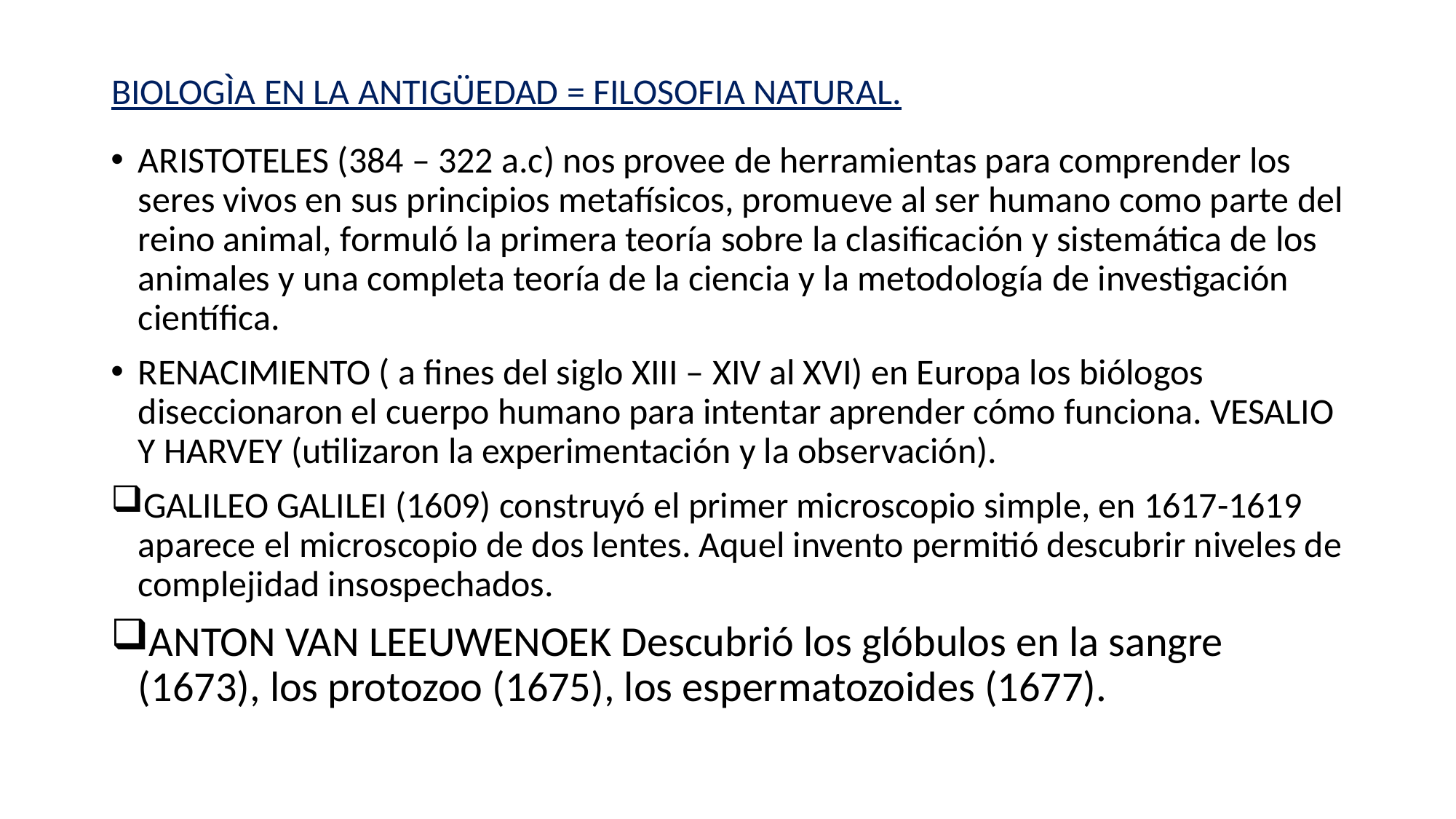

# BIOLOGÌA EN LA ANTIGÜEDAD = FILOSOFIA NATURAL.
ARISTOTELES (384 – 322 a.c) nos provee de herramientas para comprender los seres vivos en sus principios metafísicos, promueve al ser humano como parte del reino animal, formuló la primera teoría sobre la clasificación y sistemática de los animales y una completa teoría de la ciencia y la metodología de investigación científica.
RENACIMIENTO ( a fines del siglo XIII – XIV al XVI) en Europa los biólogos diseccionaron el cuerpo humano para intentar aprender cómo funciona. VESALIO Y HARVEY (utilizaron la experimentación y la observación).
GALILEO GALILEI (1609) construyó el primer microscopio simple, en 1617-1619 aparece el microscopio de dos lentes. Aquel invento permitió descubrir niveles de complejidad insospechados.
ANTON VAN LEEUWENOEK Descubrió los glóbulos en la sangre (1673), los protozoo (1675), los espermatozoides (1677).